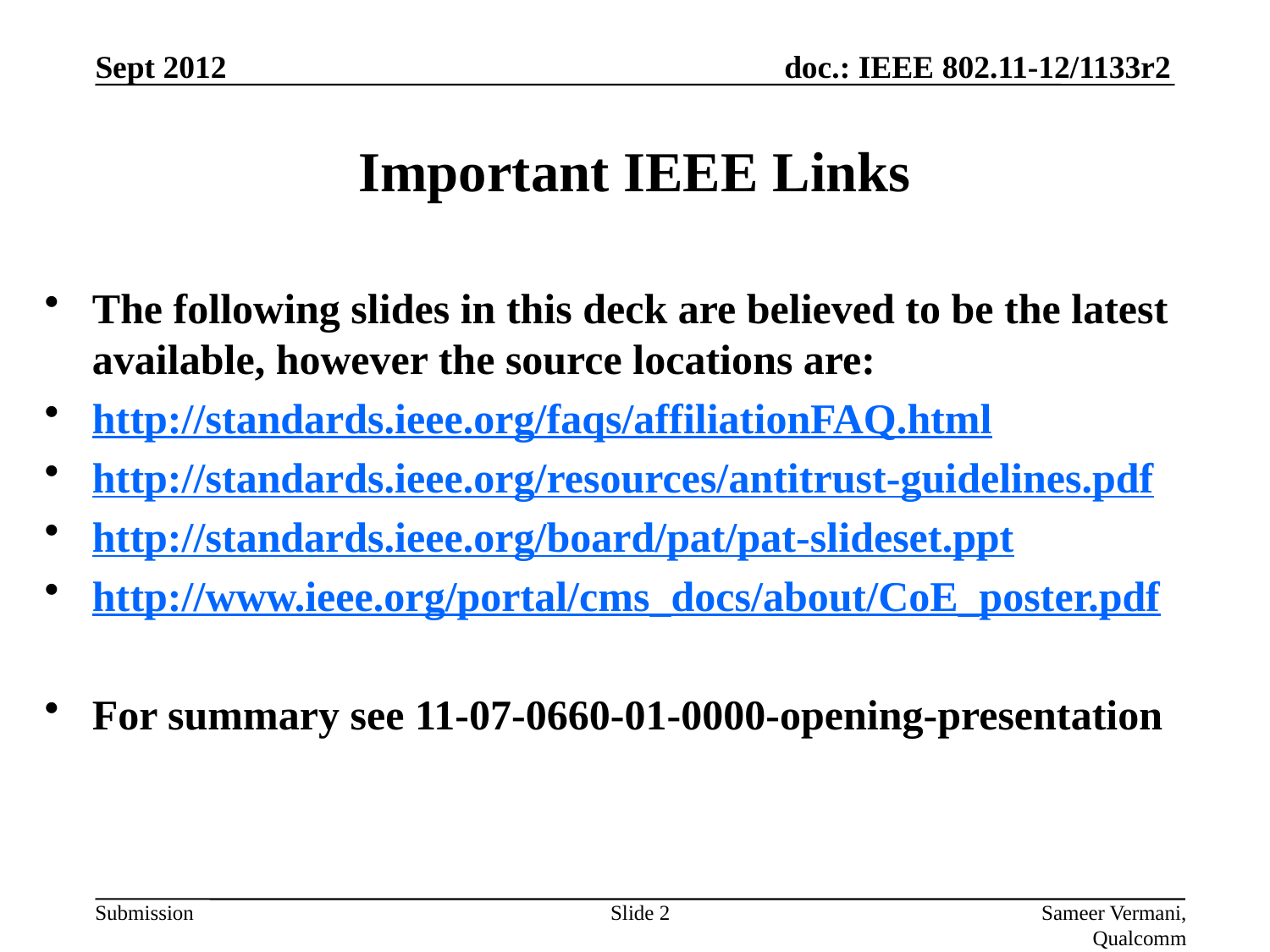

Sept 2012
# Important IEEE Links
The following slides in this deck are believed to be the latest available, however the source locations are:
http://standards.ieee.org/faqs/affiliationFAQ.html
http://standards.ieee.org/resources/antitrust-guidelines.pdf
http://standards.ieee.org/board/pat/pat-slideset.ppt
http://www.ieee.org/portal/cms_docs/about/CoE_poster.pdf

For summary see 11-07-0660-01-0000-opening-presentation

Slide 2
Sameer Vermani, Qualcomm